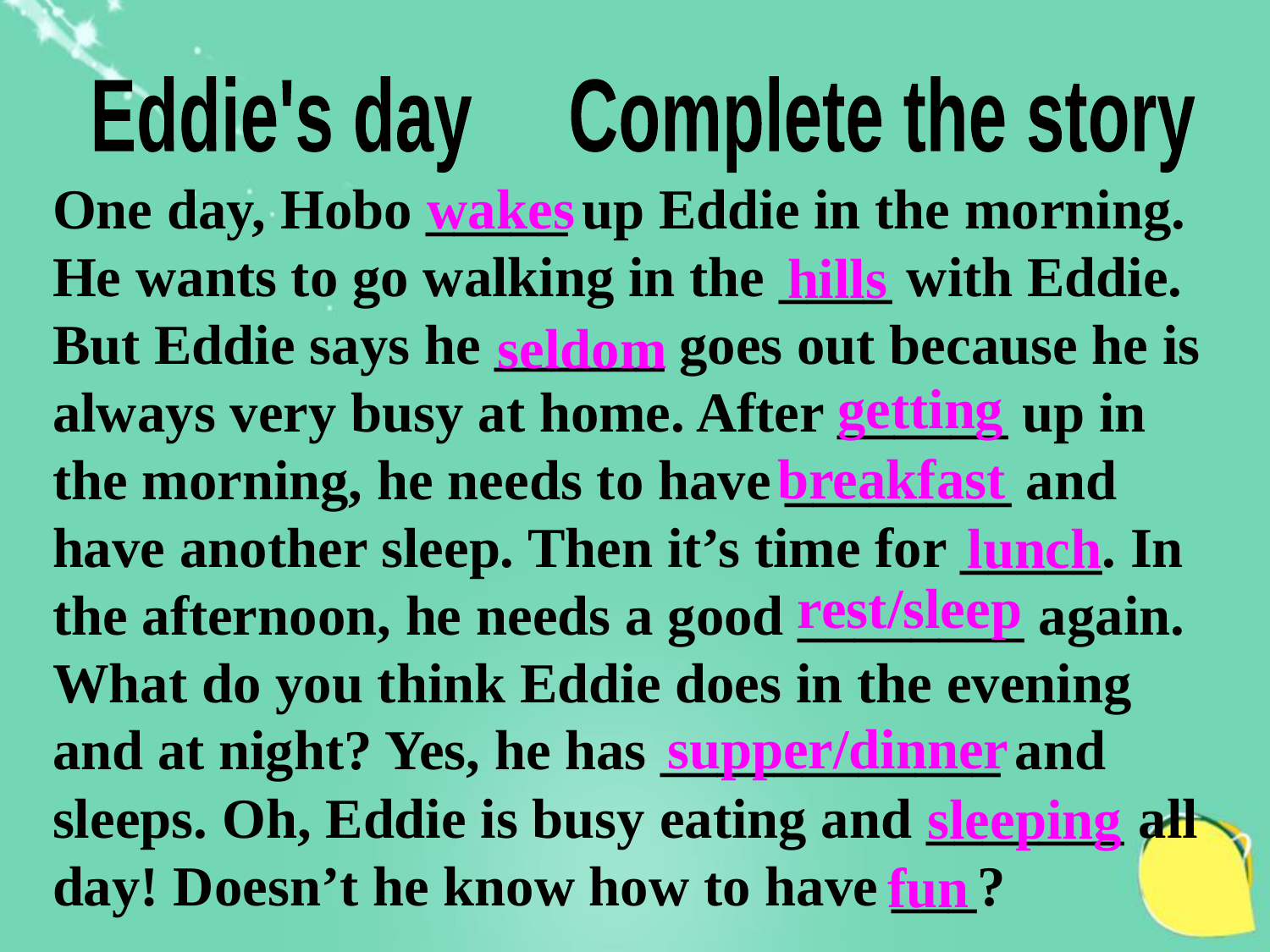

Eddie's day     Complete the story
One day, Hobo _____ up Eddie in the morning. He wants to go walking in the ____ with Eddie. But Eddie says he ______ goes out because he is always very busy at home. After ______ up in the morning, he needs to have ________ and have another sleep. Then it’s time for _____. In the afternoon, he needs a good ________ again. What do you think Eddie does in the evening and at night? Yes, he has ____________ and sleeps. Oh, Eddie is busy eating and _______ all day! Doesn’t he know how to have ___?
wakes
hills
seldom
getting
breakfast
lunch
rest/sleep
supper/dinner
sleeping
fun